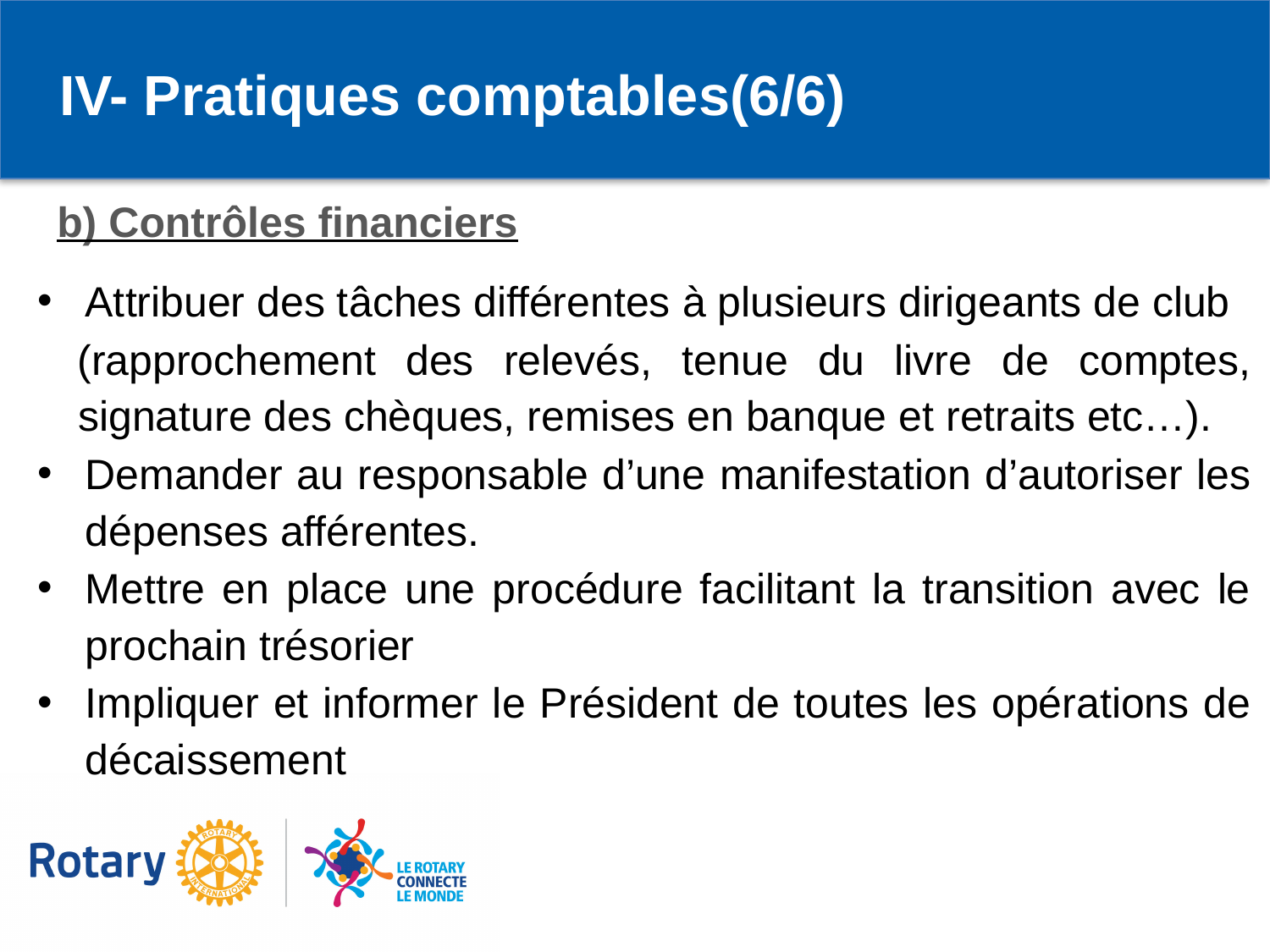

IV- Pratiques comptables(6/6)
b) Contrôles financiers
Attribuer des tâches différentes à plusieurs dirigeants de club
(rapprochement des relevés, tenue du livre de comptes, signature des chèques, remises en banque et retraits etc…).
Demander au responsable d’une manifestation d’autoriser les dépenses afférentes.
Mettre en place une procédure facilitant la transition avec le prochain trésorier
Impliquer et informer le Président de toutes les opérations de décaissement